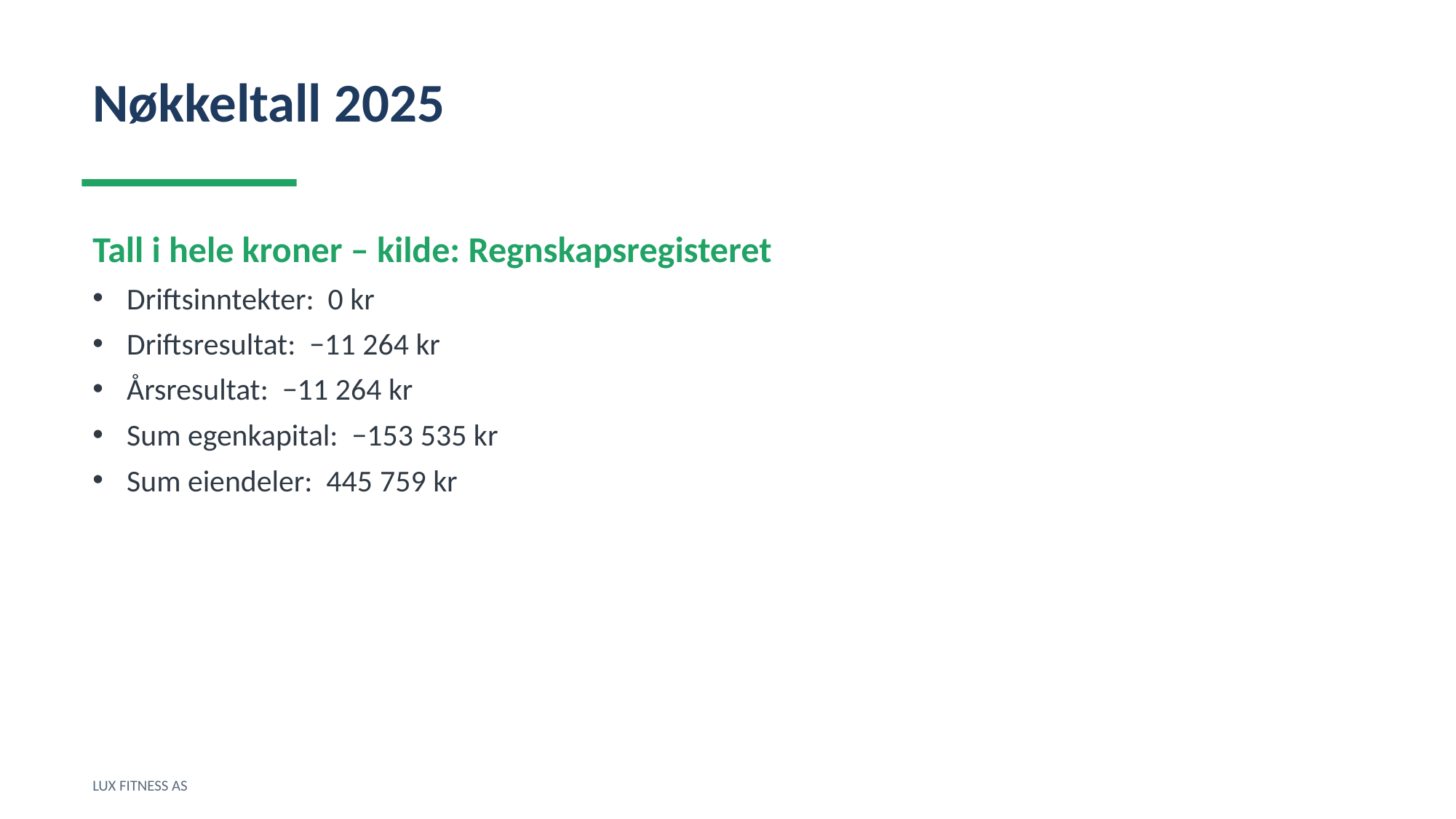

Nøkkeltall 2025

Tall i hele kroner – kilde: Regnskapsregisteret
Driftsinntekter:  0 kr
Driftsresultat:  −11 264 kr
Årsresultat:  −11 264 kr
Sum egenkapital:  −153 535 kr
Sum eiendeler:  445 759 kr
LUX FITNESS AS